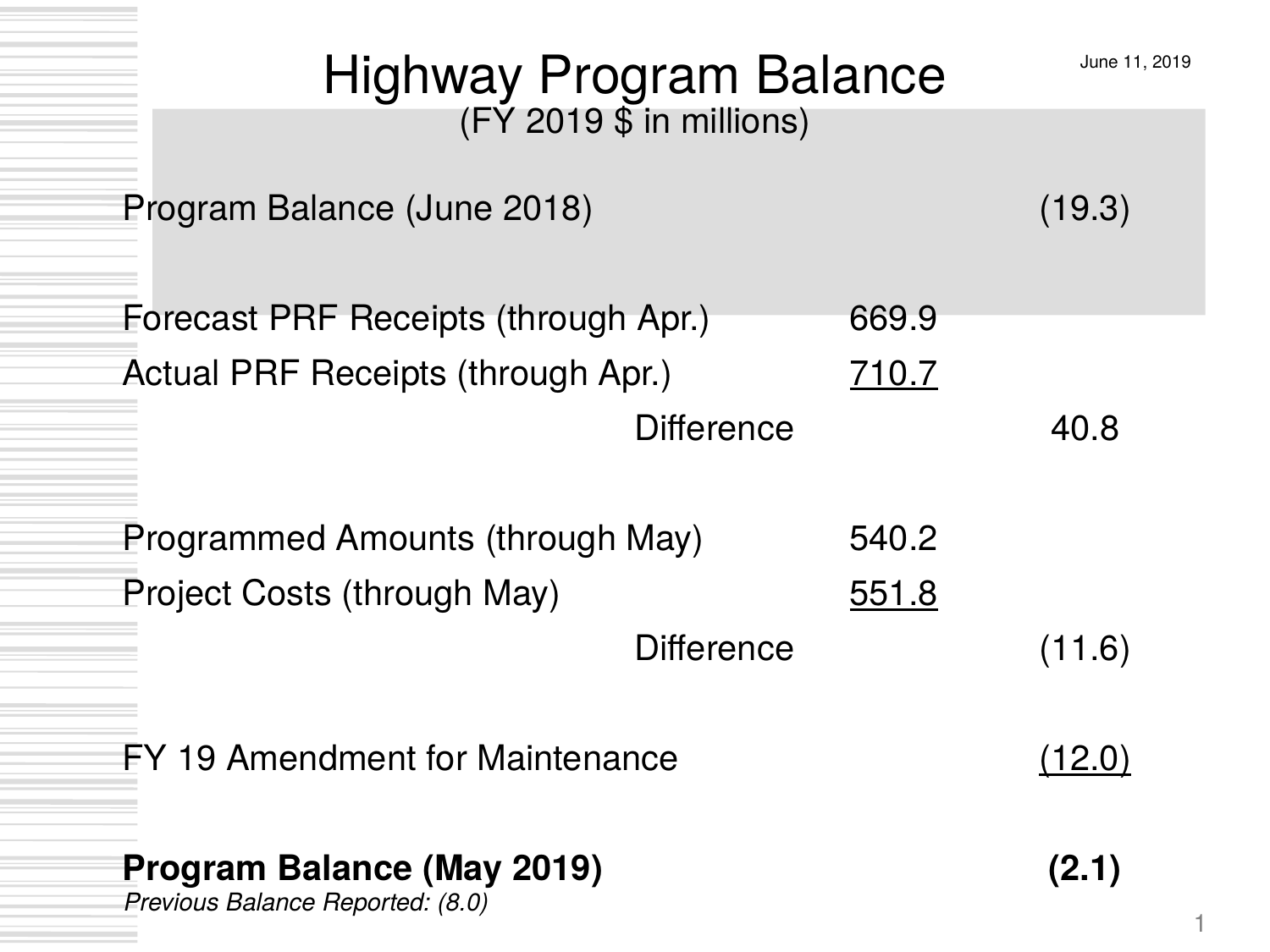

# Highway Program Balance (FY 2019 $ in millions)
June 11, 2019
| Program Balance (June 2018) |  | (19.3) |
| --- | --- | --- |
|  |  |  |
| Forecast PRF Receipts (through Apr.) | 669.9 |  |
| Actual PRF Receipts (through Apr.) | 710.7 |  |
| Difference |  | 40.8 |
|  |  |  |
| Programmed Amounts (through May) | 540.2 |  |
| Project Costs (through May) | 551.8 |  |
| Difference |  | (11.6) |
|  |  |  |
| FY 19 Amendment for Maintenance |  | (12.0) |
|  |  |  |
| Program Balance (May 2019) |  | (2.1) |
Previous Balance Reported: (8.0)
1